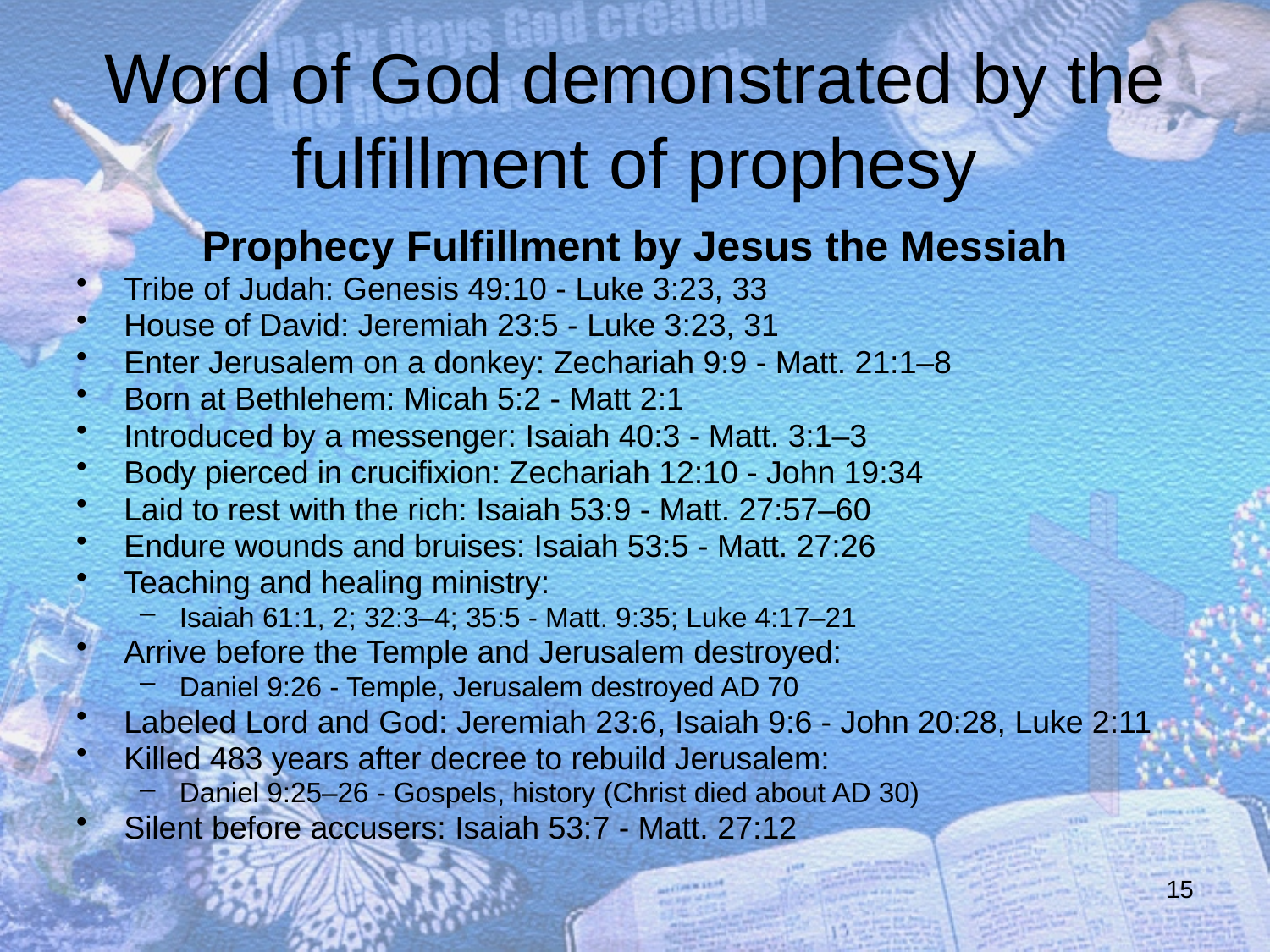

# Word of God demonstrated by the fulfillment of prophesy
Prophecy Fulfillment by Jesus the Messiah
Tribe of Judah: Genesis 49:10 - Luke 3:23, 33
House of David: Jeremiah 23:5 - Luke 3:23, 31
Enter Jerusalem on a donkey: Zechariah 9:9 - Matt. 21:1–8
Born at Bethlehem: Micah 5:2 - Matt 2:1
Introduced by a messenger: Isaiah 40:3 - Matt. 3:1–3
Body pierced in crucifixion: Zechariah 12:10 - John 19:34
Laid to rest with the rich: Isaiah 53:9 - Matt. 27:57–60
Endure wounds and bruises: Isaiah 53:5 - Matt. 27:26
Teaching and healing ministry:
Isaiah 61:1, 2; 32:3–4; 35:5 - Matt. 9:35; Luke 4:17–21
Arrive before the Temple and Jerusalem destroyed:
Daniel 9:26 - Temple, Jerusalem destroyed AD 70
Labeled Lord and God: Jeremiah 23:6, Isaiah 9:6 - John 20:28, Luke 2:11
Killed 483 years after decree to rebuild Jerusalem:
Daniel 9:25–26 - Gospels, history (Christ died about AD 30)
Silent before accusers: Isaiah 53:7 - Matt. 27:12

15